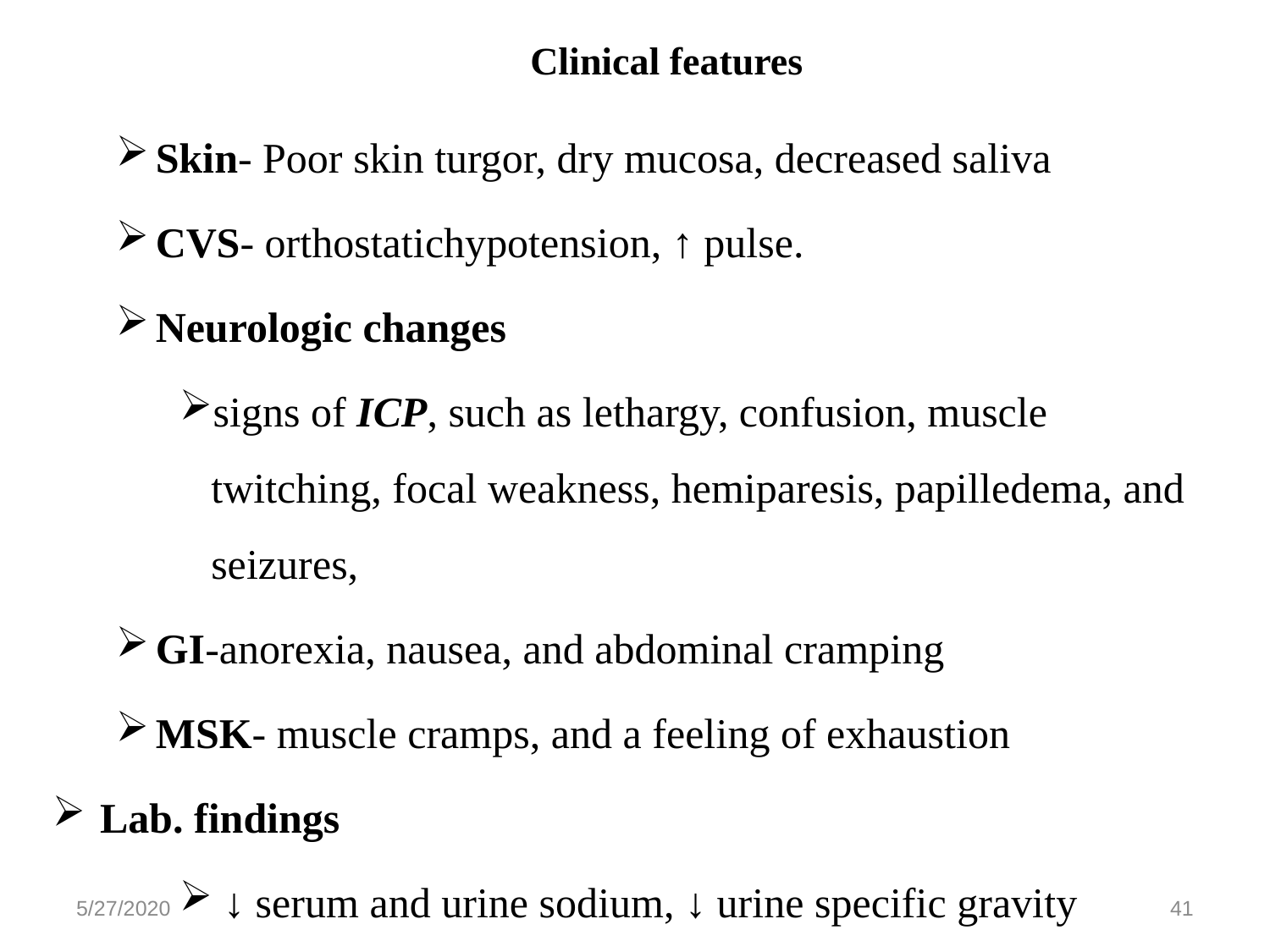

# Clinical features
Skin- Poor skin turgor, dry mucosa, decreased saliva
CVS- orthostatichypotension, ↑ pulse.
Neurologic changes
signs of ICP, such as lethargy, confusion, muscle twitching, focal weakness, hemiparesis, papilledema, and seizures,
GI-anorexia, nausea, and abdominal cramping
MSK- muscle cramps, and a feeling of exhaustion
Lab. findings
 ↓ serum and urine sodium, ↓ urine specific gravity

5/27/2020
41